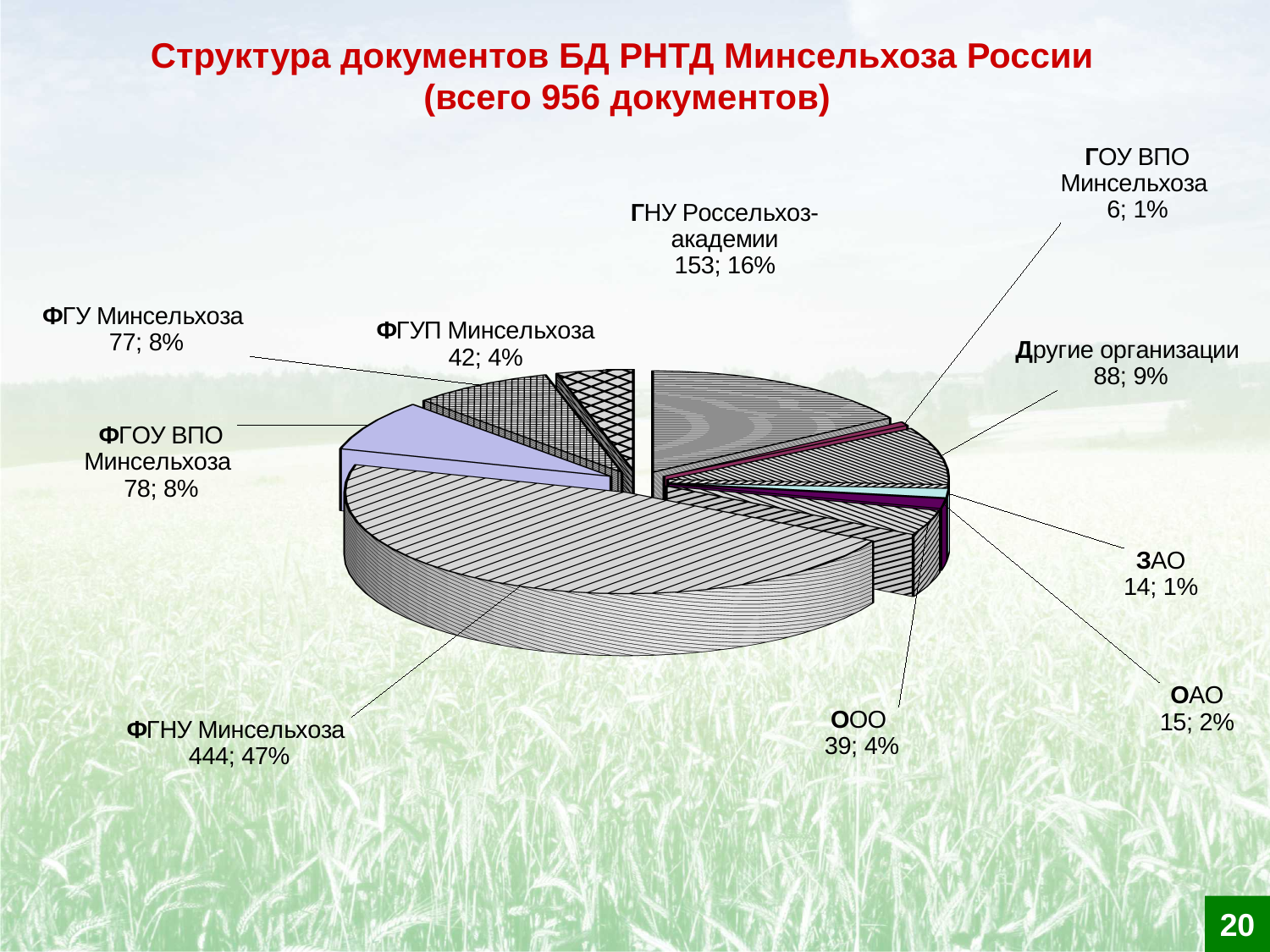

Структура документов БД РНТД Минсельхоза России
(всего 956 документов)

[unsupported chart]

20